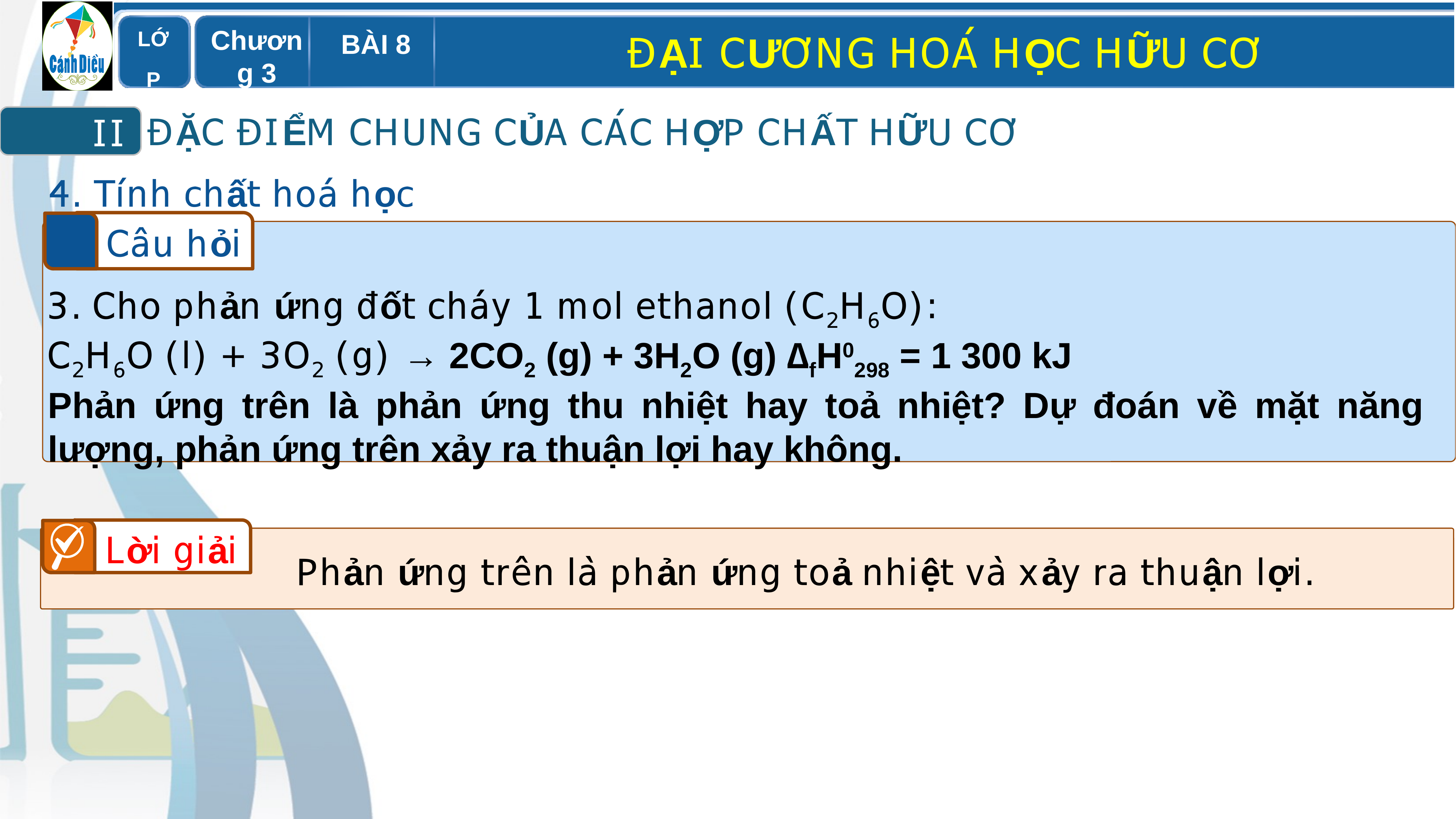

ĐẶC ĐIỂM CHUNG CỦA CÁC HỢP CHẤT HỮU CƠ

II
4. Tính chất hoá học

Câu hỏi

3. Cho phản ứng đốt cháy 1 mol ethanol (C2H6O):
C2H6O (l) + 3O2 (g) → 2CO2 (g) + 3H2O (g) ∆fH0298 = 1 300 kJ
Phản ứng trên là phản ứng thu nhiệt hay toả nhiệt? Dự đoán về mặt năng lượng, phản ứng trên xảy ra thuận lợi hay không.

Lời giải

Phản ứng trên là phản ứng toả nhiệt và xảy ra thuận lợi.